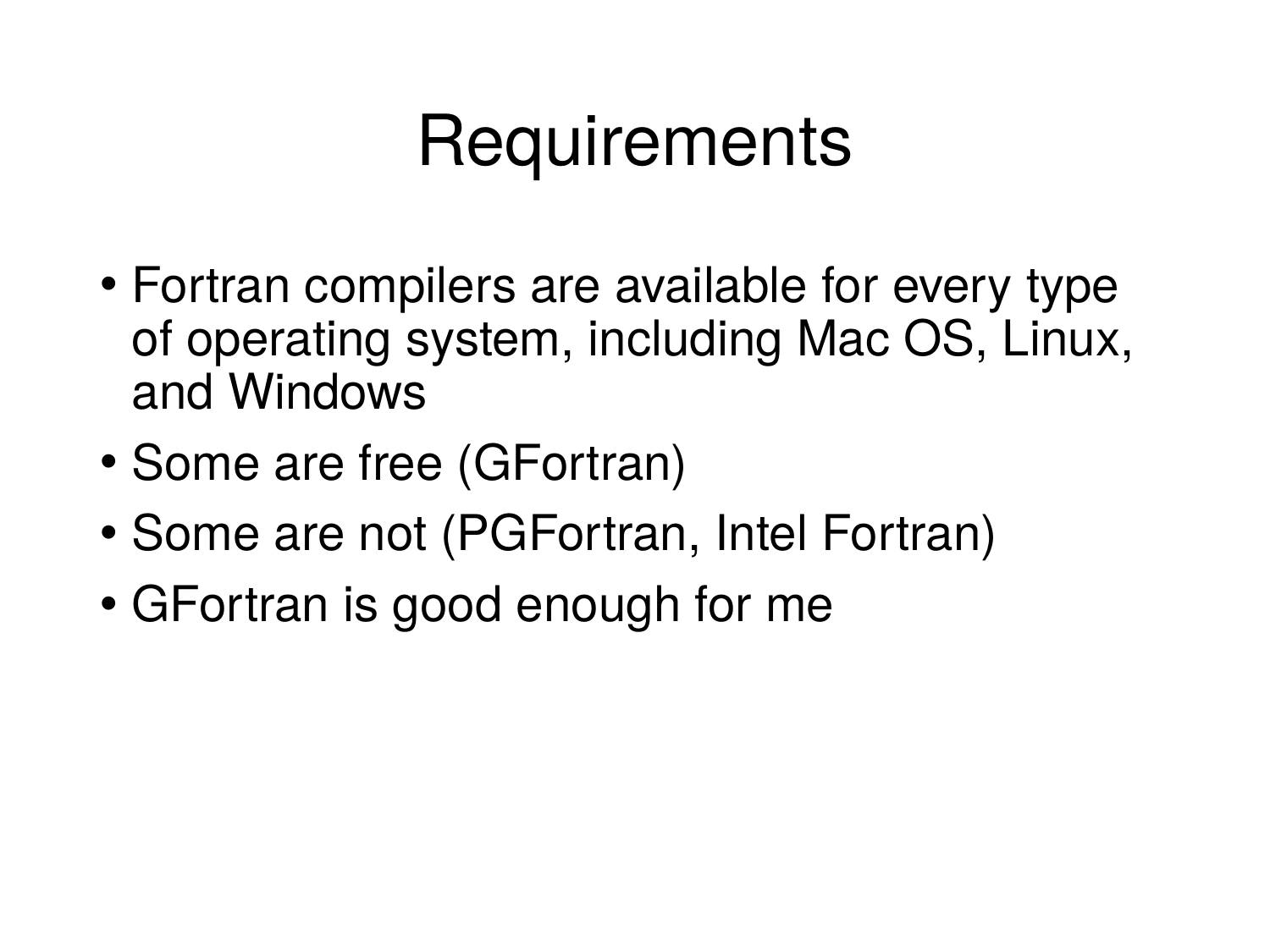

# Requirements
Fortran compilers are available for every type of operating system, including Mac OS, Linux, and Windows
Some are free (GFortran)
Some are not (PGFortran, Intel Fortran)
GFortran is good enough for me